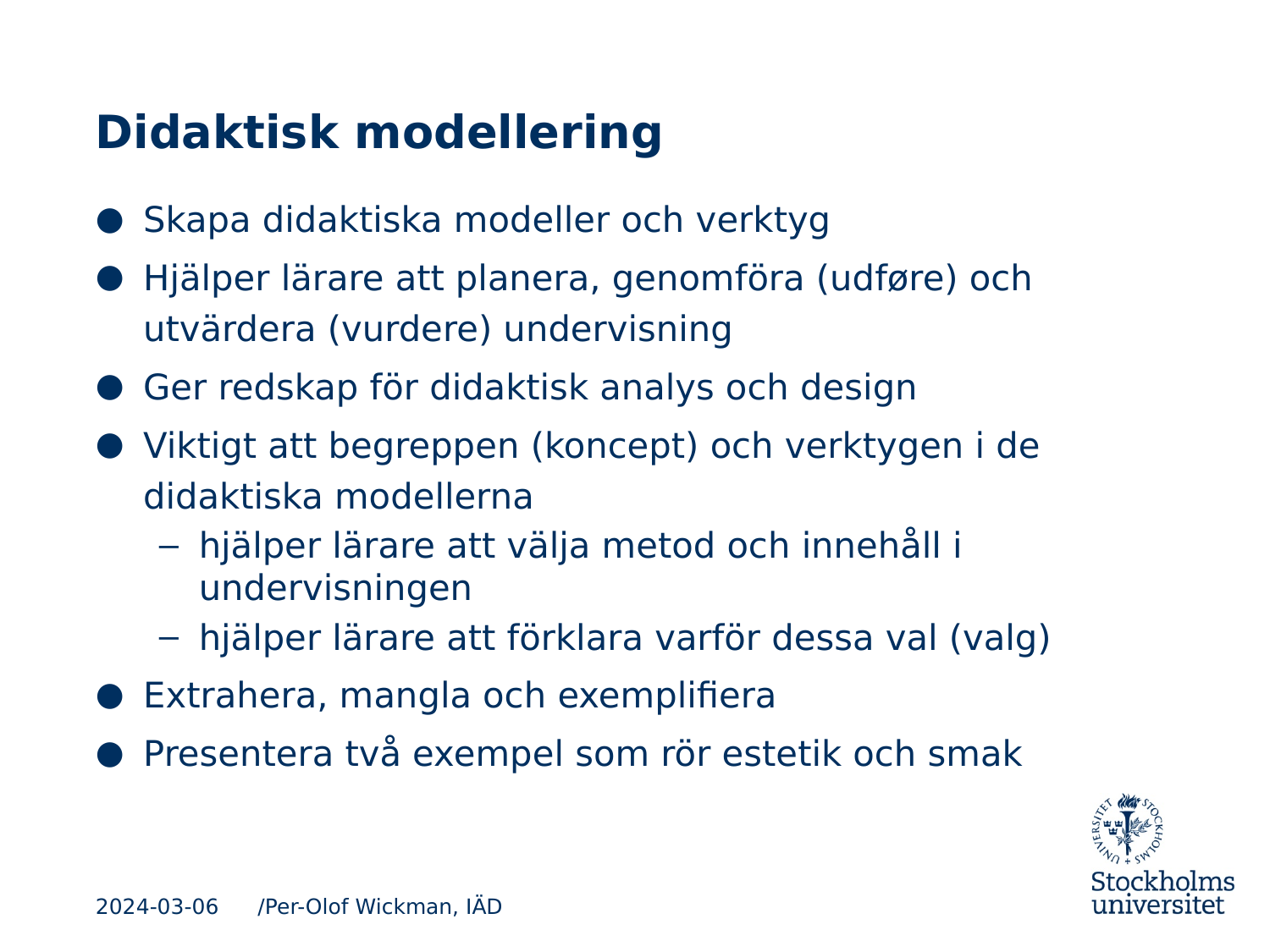

# Didaktisk modellering
Skapa didaktiska modeller och verktyg
Hjälper lärare att planera, genomföra (udføre) och utvärdera (vurdere) undervisning
Ger redskap för didaktisk analys och design
Viktigt att begreppen (koncept) och verktygen i de didaktiska modellerna
hjälper lärare att välja metod och innehåll i undervisningen
hjälper lärare att förklara varför dessa val (valg)
Extrahera, mangla och exemplifiera
Presentera två exempel som rör estetik och smak
2024-03-06
/Per-Olof Wickman, IÄD